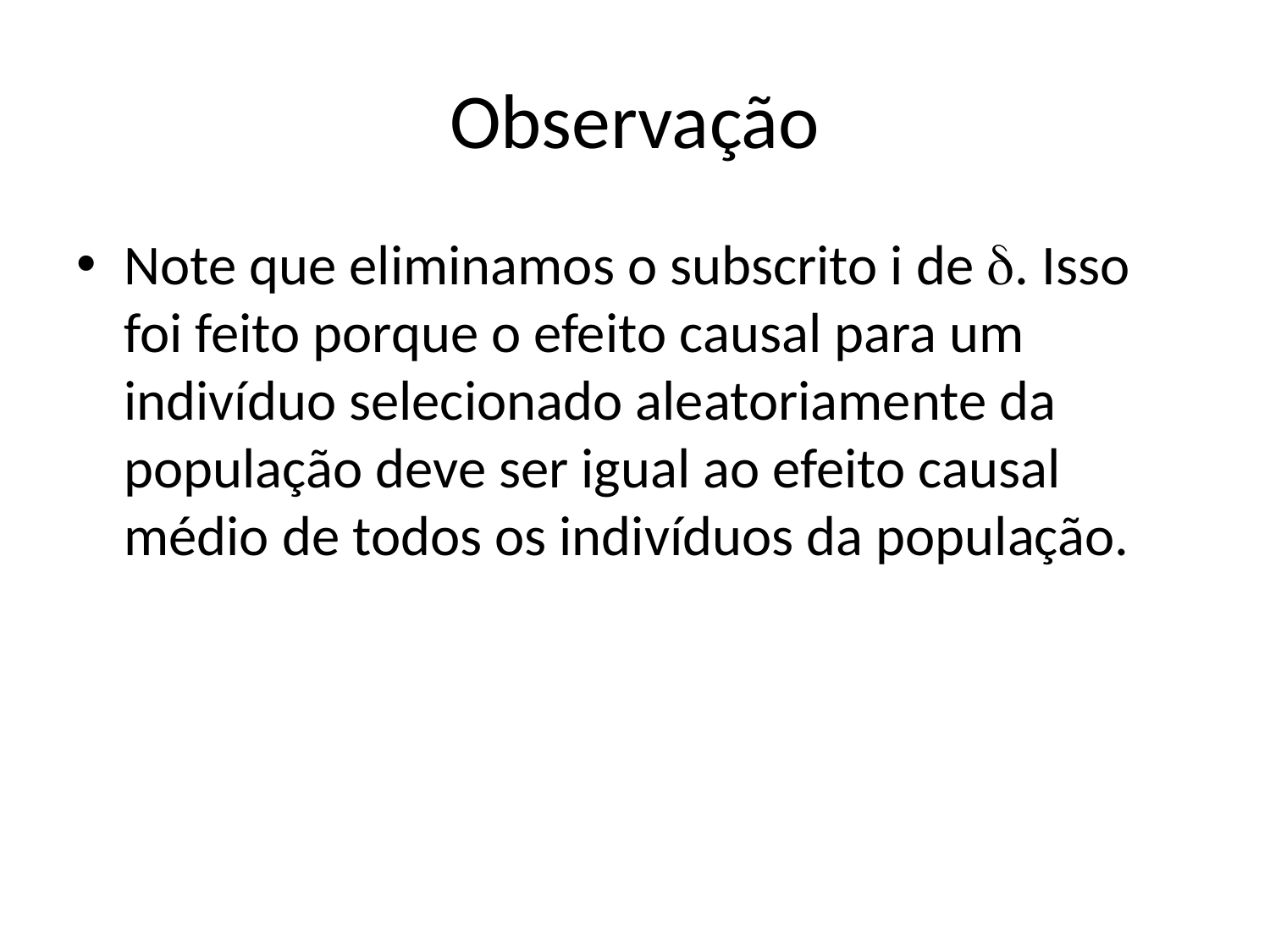

# Observação
Note que eliminamos o subscrito i de δ. Isso foi feito porque o efeito causal para um indivíduo selecionado aleatoriamente da população deve ser igual ao efeito causal médio de todos os indivíduos da população.